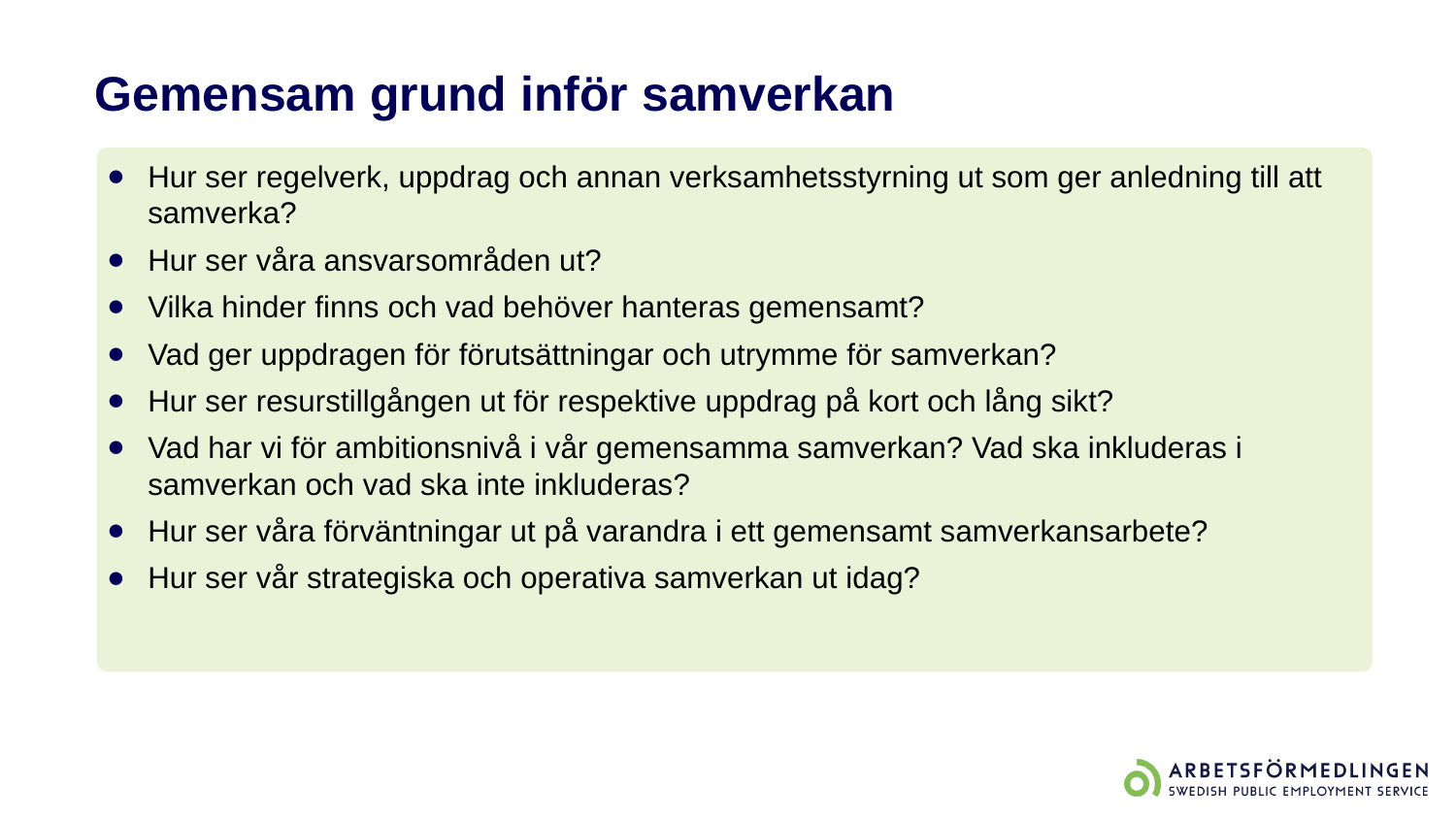

# Gemensam grund inför samverkan
Hur ser regelverk, uppdrag och annan verksamhetsstyrning ut som ger anledning till att samverka?
Hur ser våra ansvarsområden ut?
Vilka hinder finns och vad behöver hanteras gemensamt?
Vad ger uppdragen för förutsättningar och utrymme för samverkan?
Hur ser resurstillgången ut för respektive uppdrag på kort och lång sikt?
Vad har vi för ambitionsnivå i vår gemensamma samverkan? Vad ska inkluderas i samverkan och vad ska inte inkluderas?
Hur ser våra förväntningar ut på varandra i ett gemensamt samverkansarbete?
Hur ser vår strategiska och operativa samverkan ut idag?